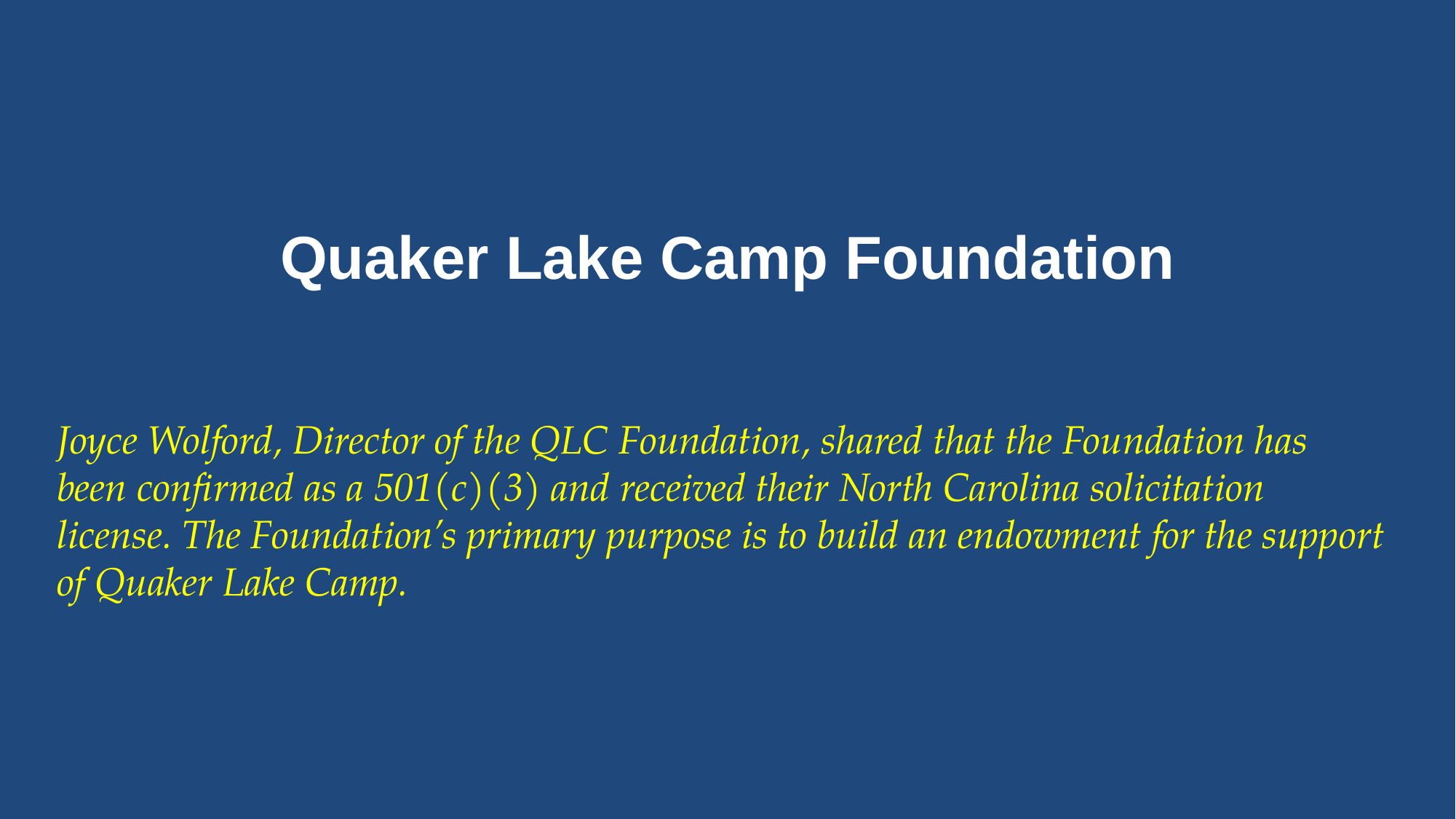

# Quaker Lake Camp Foundation
Joyce Wolford, Director of the QLC Foundation, shared that the Foundation has been confirmed as a 501(c)(3) and received their North Carolina solicitation license. The Foundation’s primary purpose is to build an endowment for the support of Quaker Lake Camp.